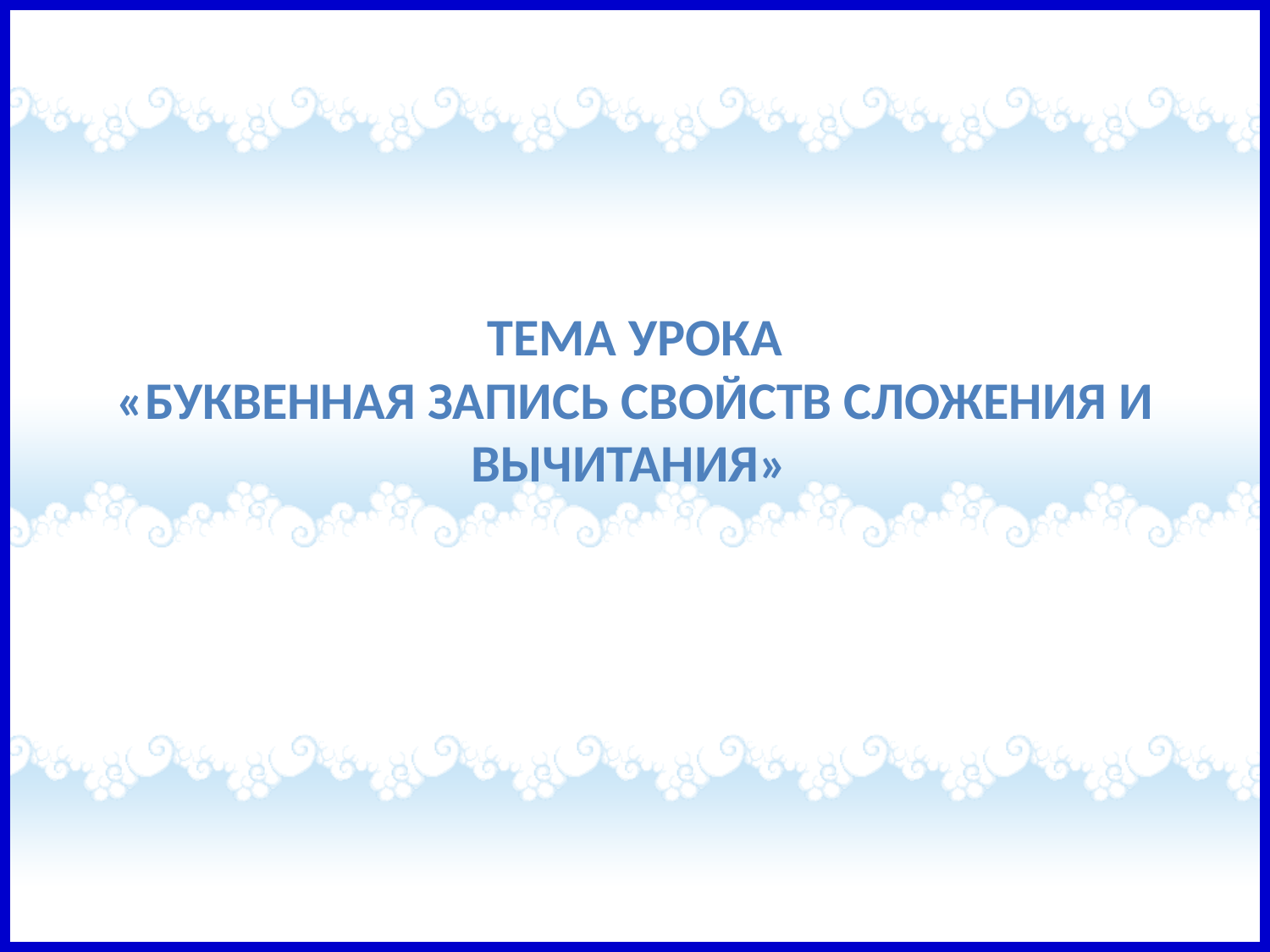

# Тема урока «Буквенная запись свойств сложения и вычитания»